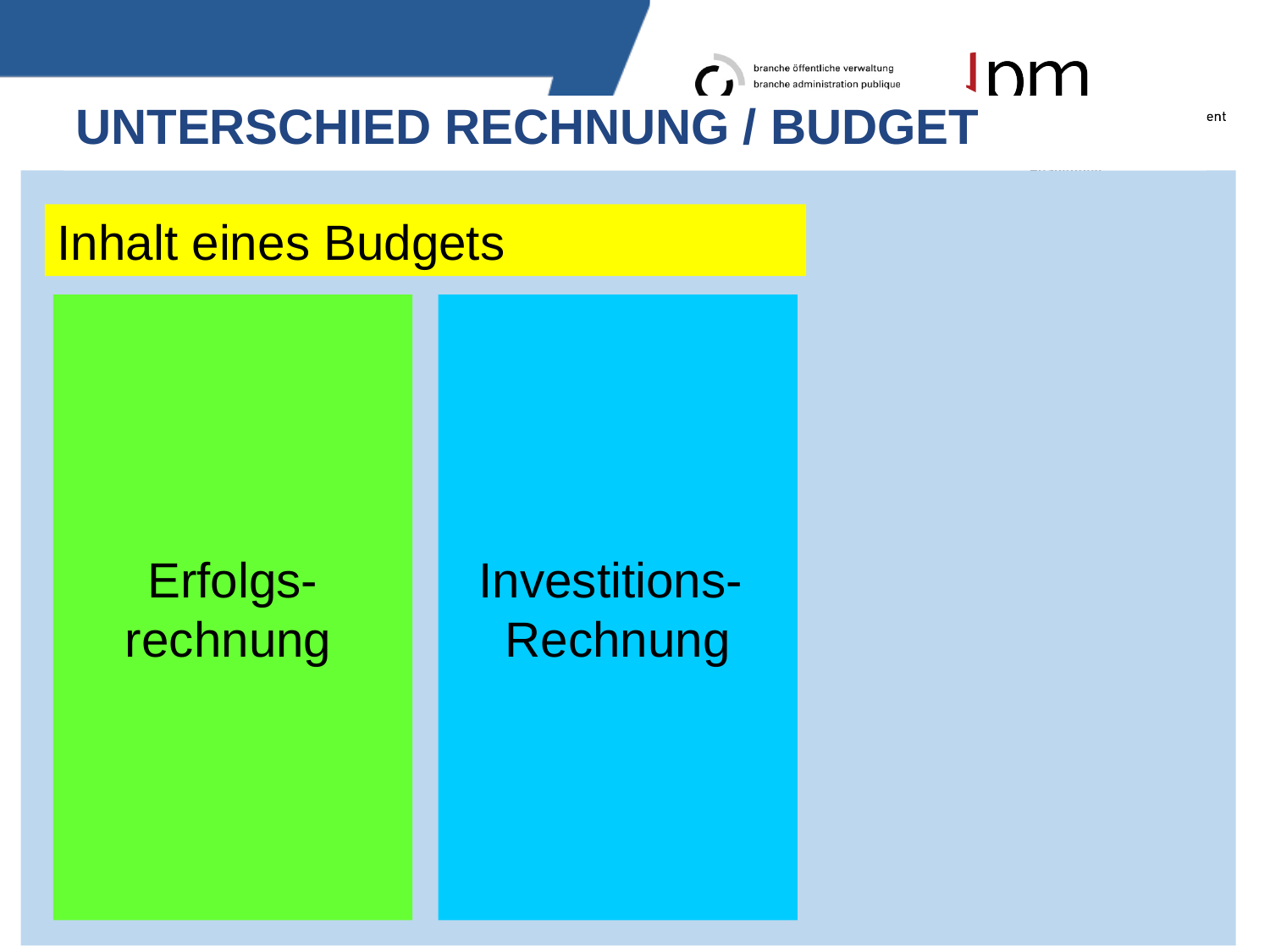

# Unterschied Rechnung / Budget

Inhalt einer Jahresrechnung
Inhalt eines Budgets

Erfolgs-
rechnung
Investitions-
Rechnung
Bilanz